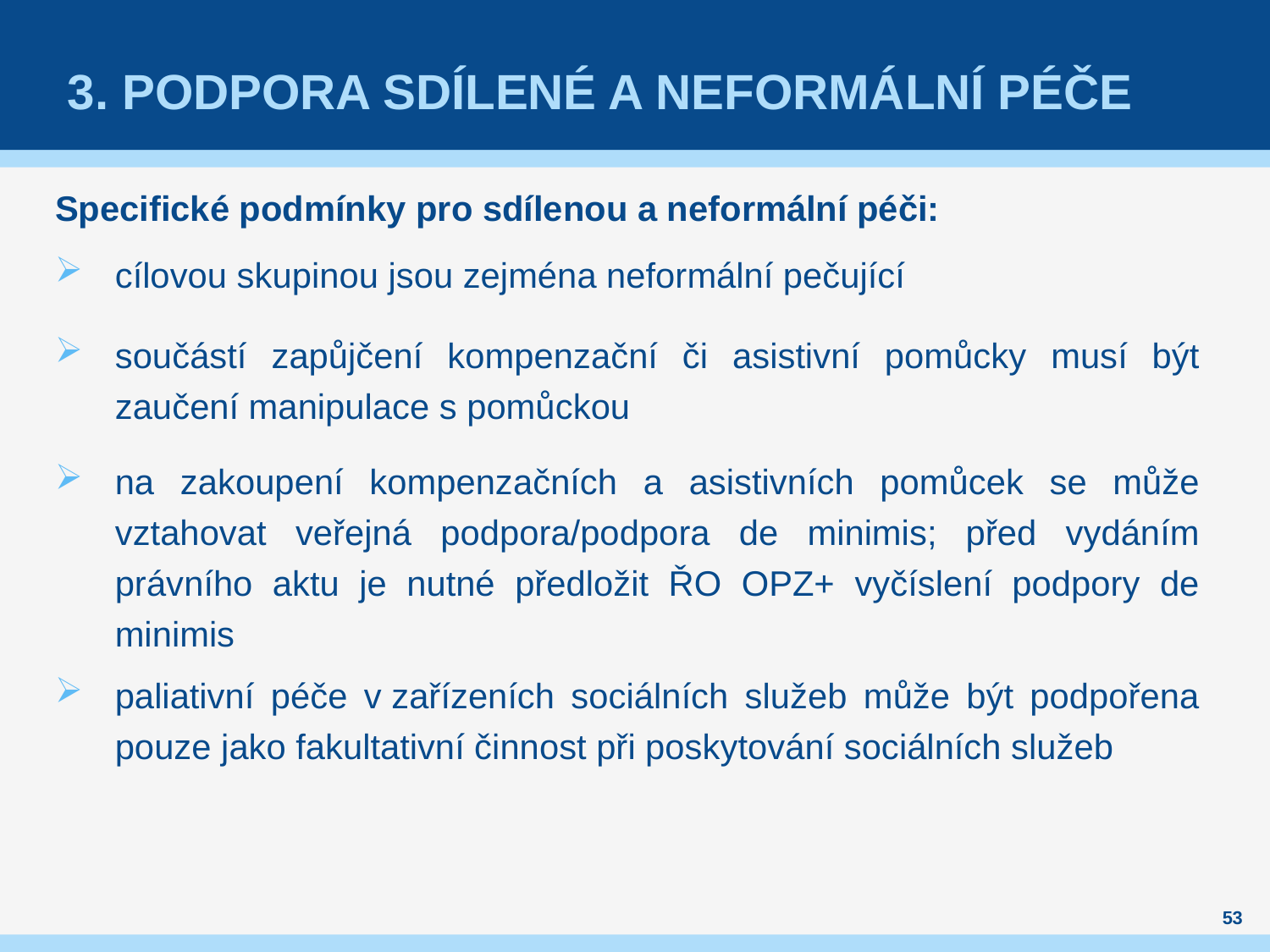

# 3. podpora sdílené a neformální péče

Specifické podmínky pro sdílenou a neformální péči:
cílovou skupinou jsou zejména neformální pečující
součástí zapůjčení kompenzační či asistivní pomůcky musí být zaučení manipulace s pomůckou
na zakoupení kompenzačních a asistivních pomůcek se může vztahovat veřejná podpora/podpora de minimis; před vydáním právního aktu je nutné předložit ŘO OPZ+ vyčíslení podpory de minimis
paliativní péče v zařízeních sociálních služeb může být podpořena pouze jako fakultativní činnost při poskytování sociálních služeb

53